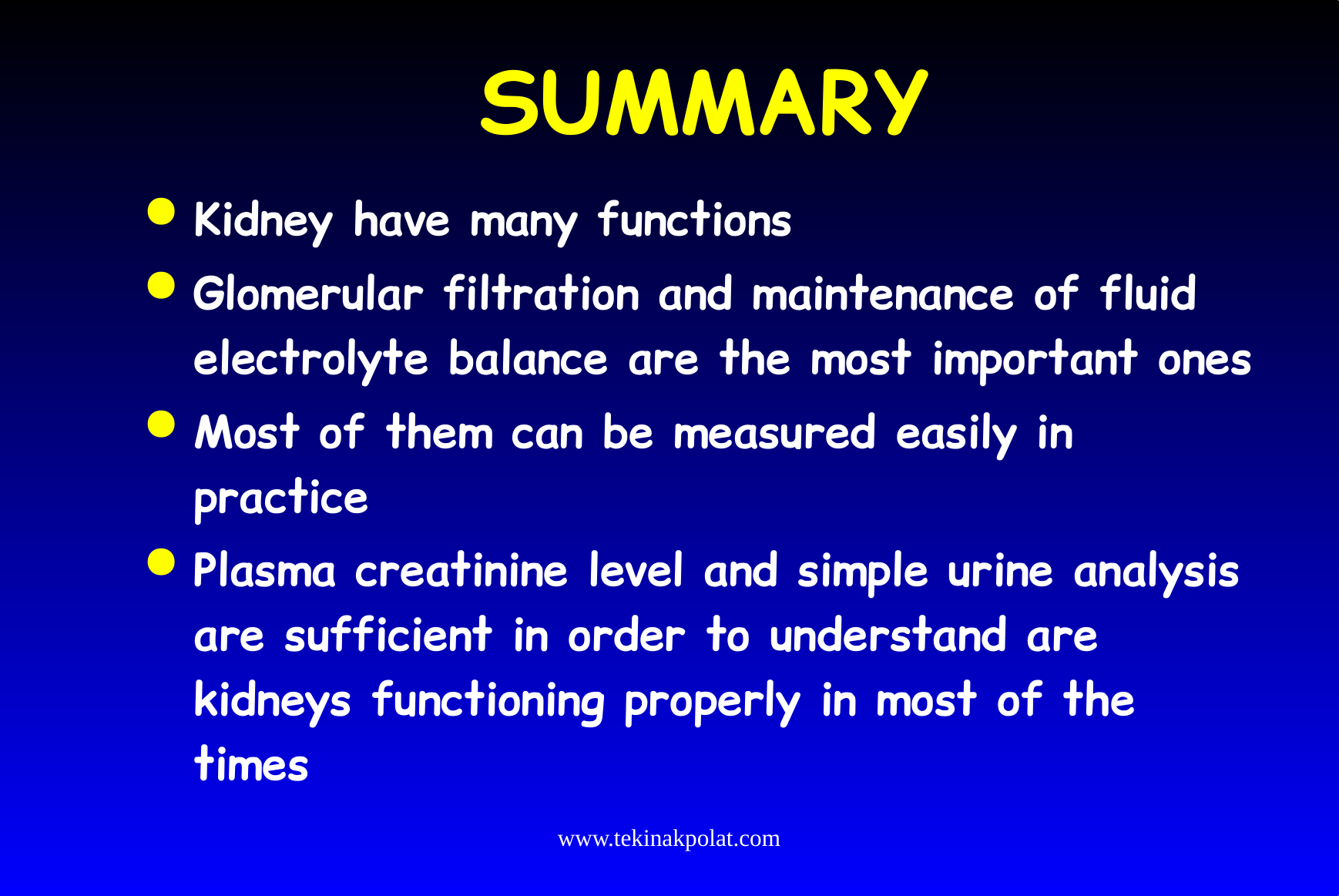

# SUMMARY
Kidney have many functions
Glomerular filtration and maintenance of fluid electrolyte balance are the most important ones
Most of them can be measured easily in  practice
Plasma creatinine level and simple urine analysis are sufficient in order to understand are kidneys functioning properly in most of the times

www.tekinakpolat.com